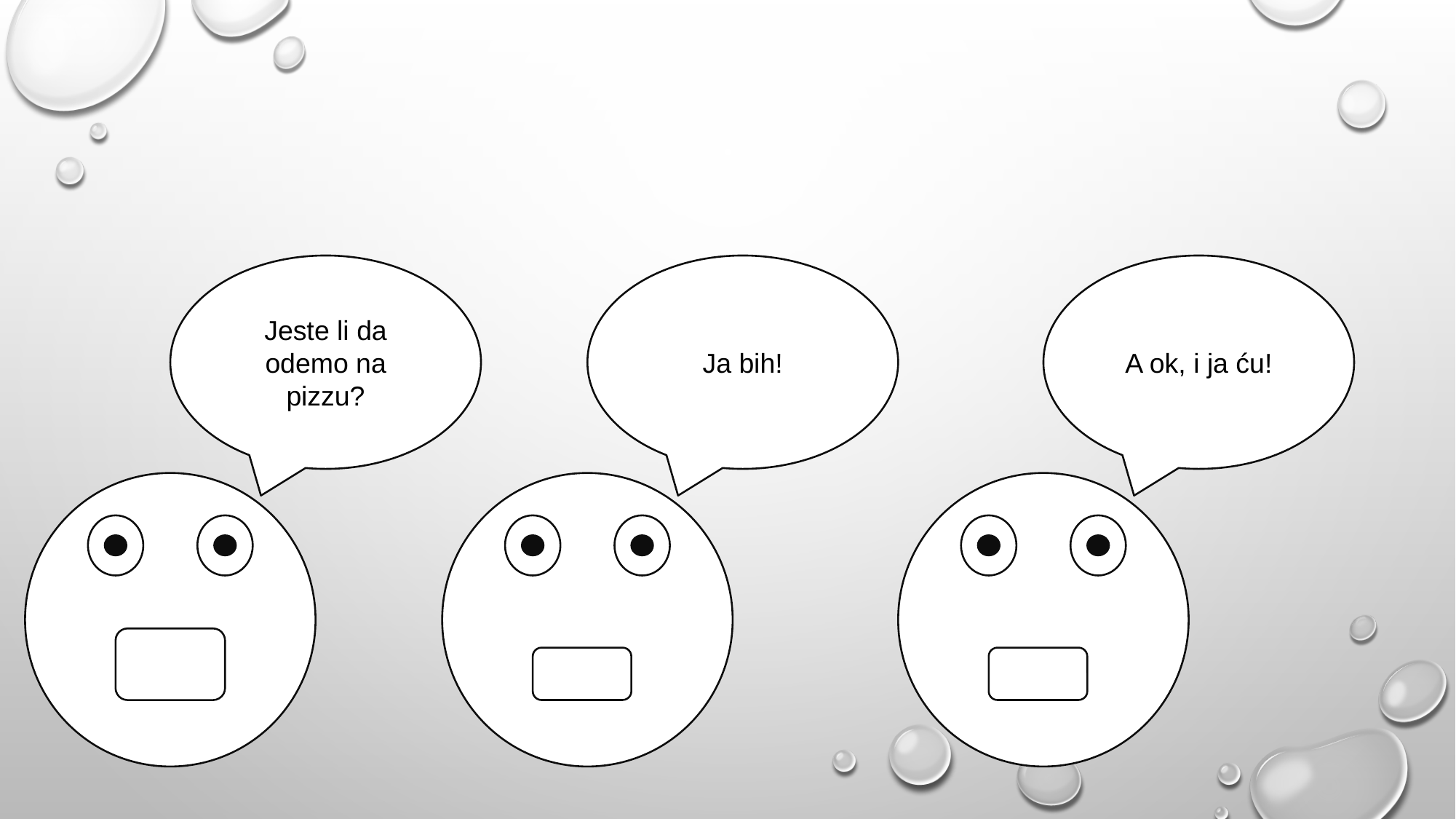

Ja bih!

A ok, i ja ću!

Jeste li da odemo na pizzu?